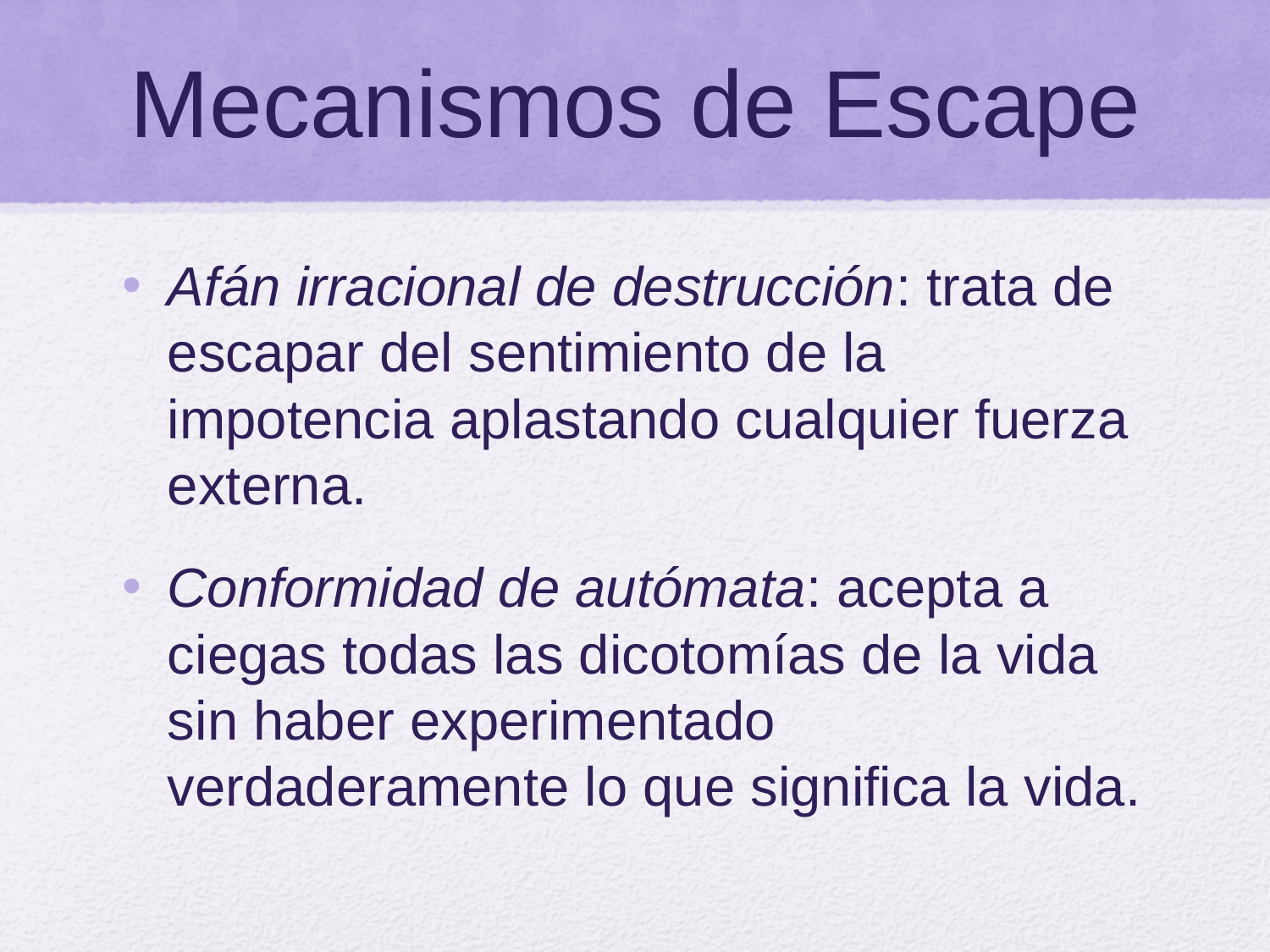

# Mecanismos de Escape
Afán irracional de destrucción: trata de escapar del sentimiento de la  impotencia aplastando cualquier fuerza externa.
Conformidad de autómata: acepta a ciegas todas las dicotomías de la vida sin haber experimentado verdaderamente lo que significa la vida.